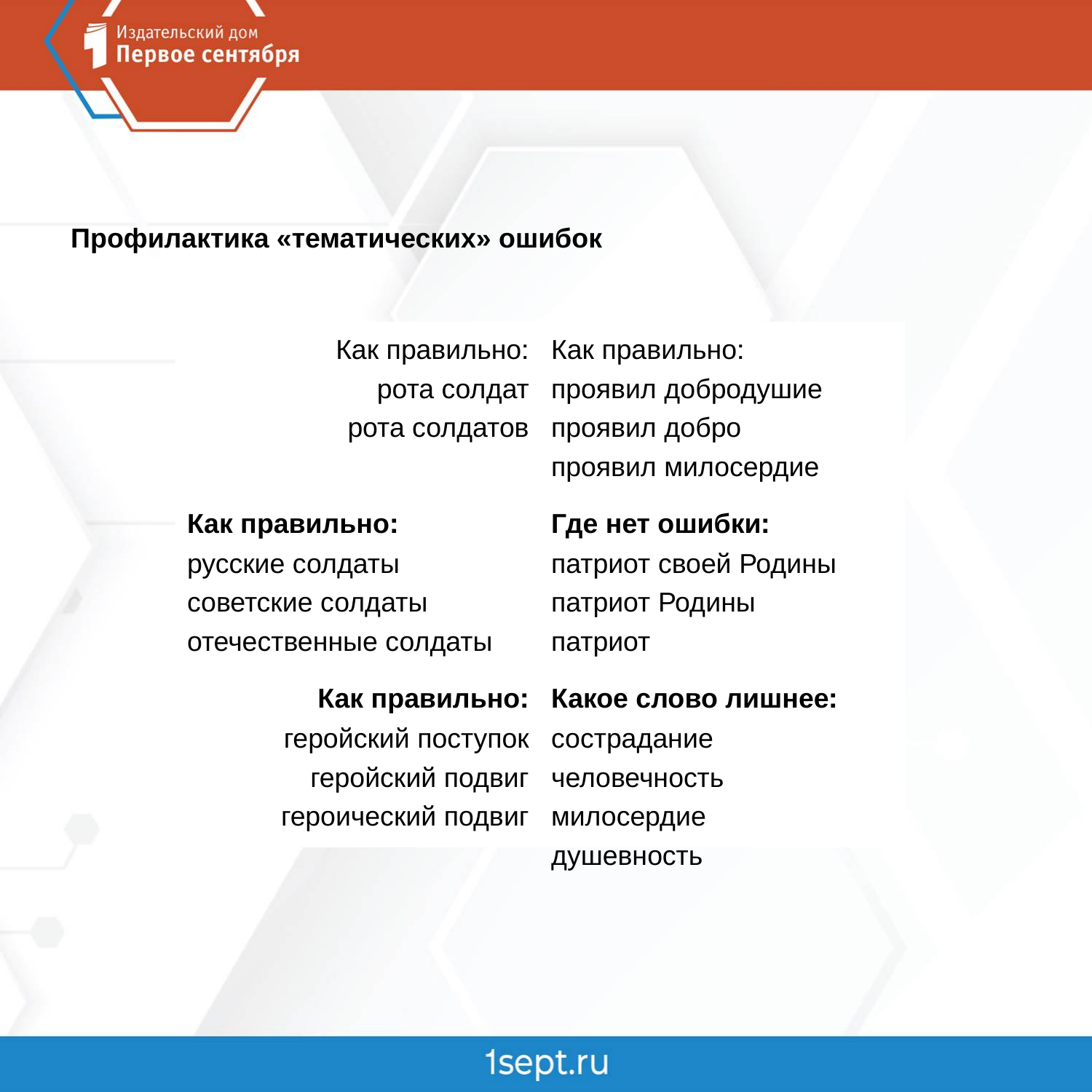

Профилактика «тематических» ошибок

| Как правильно: рота солдат рота солдатов | Как правильно: проявил добродушие проявил добро проявил милосердие |
| --- | --- |
| Как правильно: русские солдаты советские солдаты отечественные солдаты | Где нет ошибки: патриот своей Родины патриот Родины патриот |
| Как правильно: геройский поступок геройский подвиг героический подвиг | Какое слово лишнее: сострадание человечность милосердие душевность |